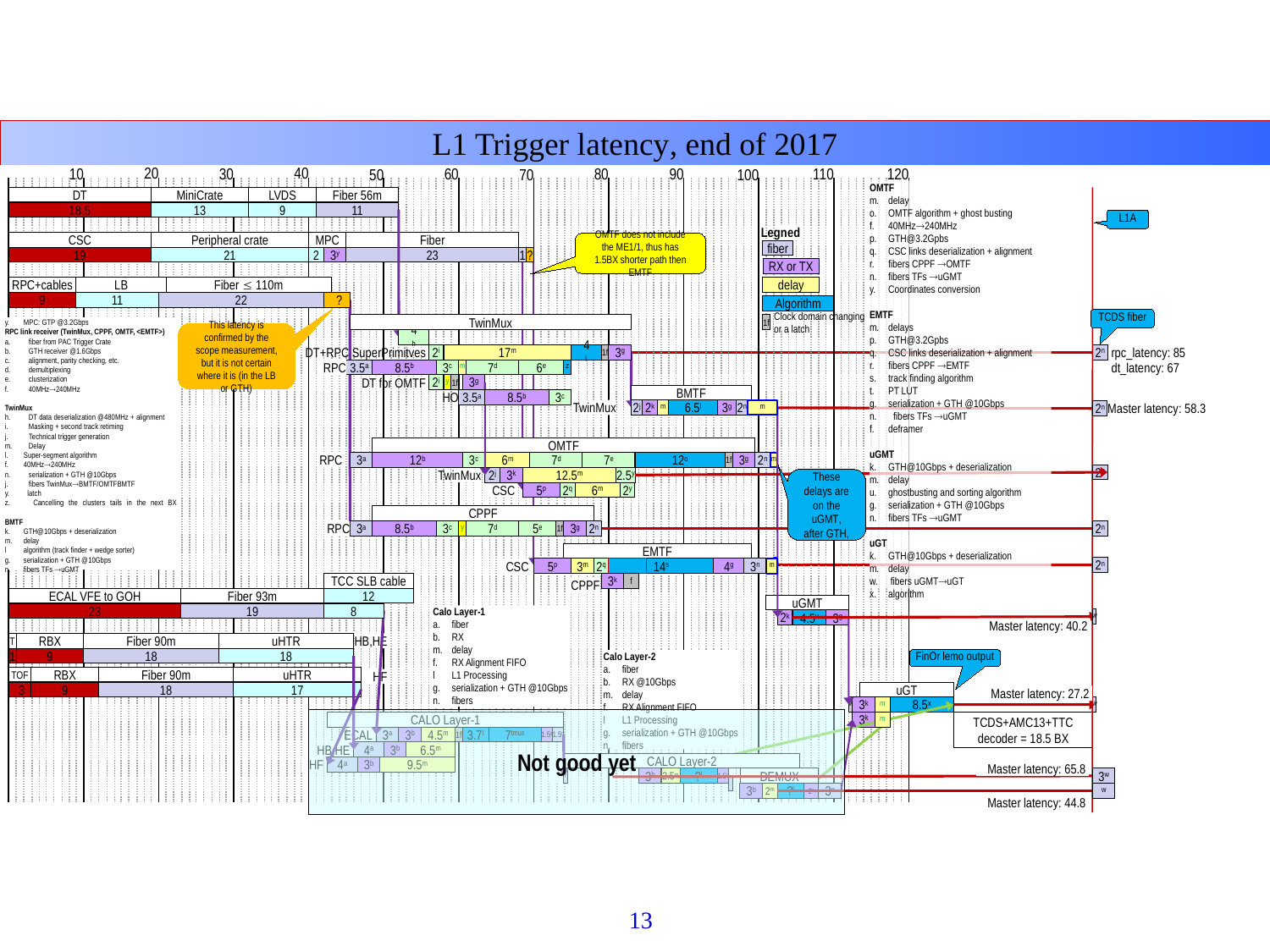

# L1 Trigger latency, end of 2017
20
40
10
30
60
80
90
110
120
50
70
100
OMTF
m.	delay
o.	OMTF algorithm + ghost busting
f.	40MHz→240MHz
p.	GTH@3.2Gpbs
q.	CSC links deserialization + alignment
r.	fibers CPPF →OMTF
n.	fibers TFs →uGMT
y.	Coordinates conversion

EMTF
m.	delays
p.	GTH@3.2Gpbs
q.	CSC links deserialization + alignment
r.	fibers CPPF →EMTF
s.	track finding algorithm
t.	PT LUT
g.	serialization + GTH @10Gbps
fibers TFs →uGMT
f.	deframer

uGMT
k.	GTH@10Gbps + deserialization
m.	delay
u.	ghostbusting and sorting algorithm
g.	serialization + GTH @10Gbps
n.	fibers TFs →uGMT

uGT
k.	GTH@10Gbps + deserialization
m.	delay
w.	 fibers uGMT→uGT
x.	algorithm
Fiber 56m
MiniCrate
LVDS
DT
18.5
13
9
11
L1A
Legned
fiber
RX or TX
delay
Clock domain changing
or a latch
Algorithm
1f
MPC
Fiber
Peripheral crate
CSC
19
21
23
OMTF does not include the ME1/1, thus has 1.5BX shorter path then EMTF
2
3y
1
?
LB
Fiber ≤ 110m
RPC+cables
9
11
22
?
TCDS fiber
TwinMux
y.	MPC: GTP @3.2Gbps
RPC link receiver (TwinMux, CPPF, OMTF, <EMTF>)
fiber from PAC Trigger Crate
GTH receiver @1.6Gbps
alignment, parity checking, etc.
demultiplexing
clusterization
40MHz→240MHz

TwinMux
DT data deserialization @480MHz + alignment
Masking + second track retiming
Technical trigger generation
Delay
l. 	Super-segment algorithm
f.	40MHz→240MHz
serialization + GTH @10Gbps
fibers TwinMux→BMTF/OMTFBMTF
y.	  latch
z.	  Cancelling the clusters tails in the next BX
BMTF
k.	GTH@10Gbps + deserialization
m.	delay
l	algorithm (track finder + wedge sorter)
g.	serialization + GTH @10Gbps
n.	fibers TFs →uGMT

This latency is confirmed by the scope measurement, but it is not certain where it is (in the LB or GTH)
4h
1f
2n
DT+RPC SuperPrimitves
17m
3g
2i
4l
rpc_latency: 85
dt_latency: 67
RPC
3.5a
8.5b
3c
7d
6e
m
z
y
DT for OMTF
1f
3g
2i
BMTF
2n
2j
2k
m
6.5l
m
TwinMux
3g
HO
3.5a
8.5b
3c
2n
Master latency: 58.3
OMTF
3a
12b
3c
6m
7d
7e
12o
3g
RPC
1f
2n
m
2n
12.5m
TwinMux
2j
3k
2.5y
These delays are on the uGMT, after GTH,
CSC
6m
2q
2y
5p
CPPF
3g
RPC
3a
8.5b
3c
7d
5e
y
1f
2n
2n
EMTF
CSC
2q
14s

3n
m
4g
5p
3m
3k
f
CPPF
m
2n
TCC SLB cable
Fiber 93m
12
ECAL VFE to GOH
uGMT
2k
3g
4.5u
23
8
19
Calo Layer-1
a.	fiber
b.	RX
m.	delay
f.	RX Alignment FIFO
l	L1 Processing
g.	serialization + GTH @10Gbps
n.	fibers

w
Master latency: 40.2
T
Fiber 90m
uHTR
HB,HE
RBX
1
9
18
18
FinOr lemo output
Calo Layer-2
a.	fiber
b.	RX @10Gbps
m.	delay
f.	RX Alignment FIFO
l	L1 Processing
g.	serialization + GTH @10Gbps
n.	fibers
TOF
Fiber 90m
uHTR
RBX
HF
3
9
17
18
uGT
3k
8.5x
w
3k
Master latency: 27.2
w
m
Not good yet
TCDS+AMC13+TTC decoder = 18.5 BX
CALO Layer-1
m
3.7l
1.5g
ECAL
3b
4.5m
1.5n
7tmux
3a
1f
HB,HE
3b
6.5m
4a
CALO Layer-2
HF
3b
9.5m
4a
Master latency: 65.8
1.5g

3b
2.5m
?l
/

DEMUX
3b
2m
?l
2g
3n
3w
w
Master latency: 44.8